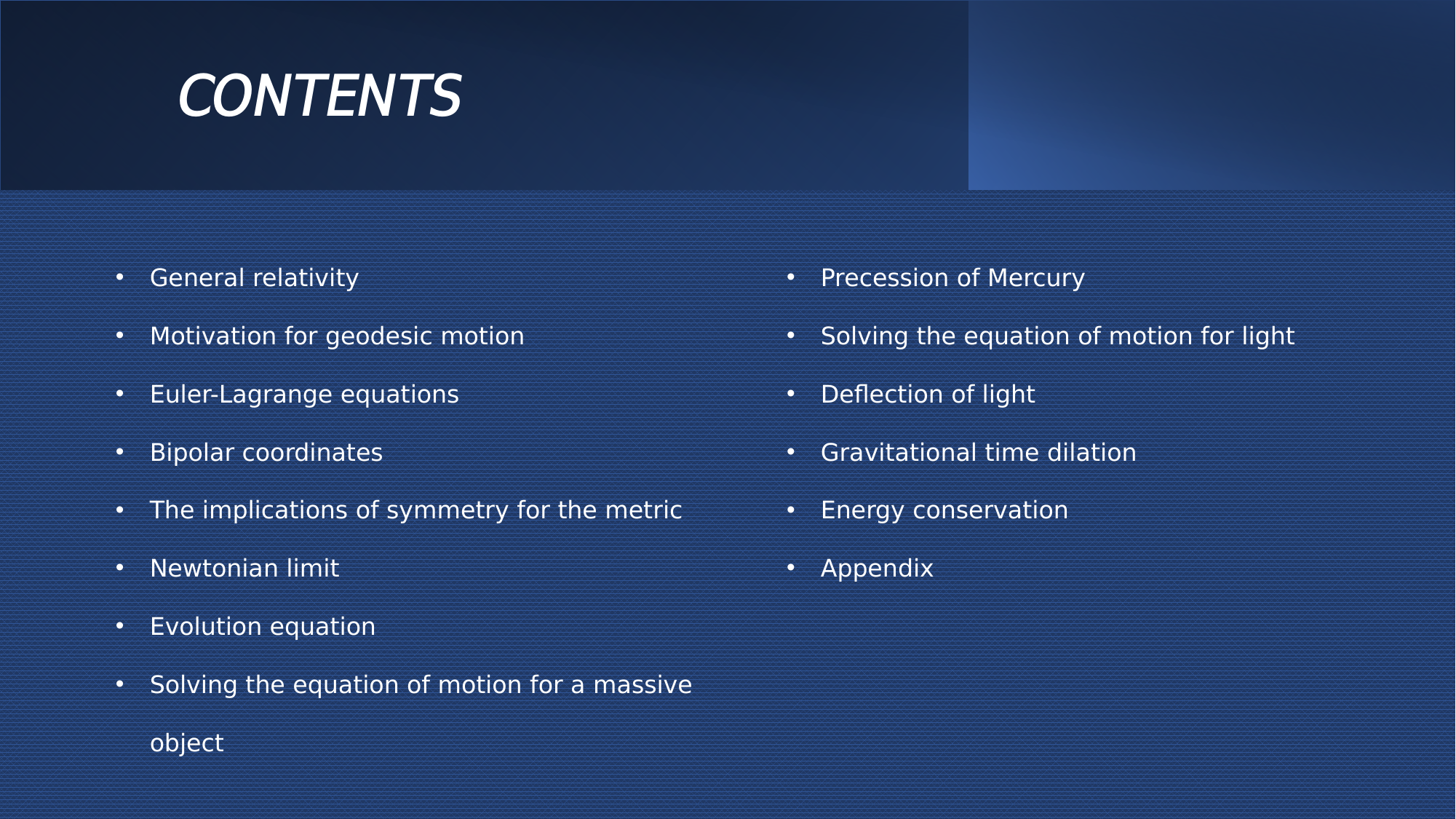

# CONTENTS
General relativity
Motivation for geodesic motion
Euler-Lagrange equations
Bipolar coordinates
The implications of symmetry for the metric
Newtonian limit
Evolution equation
Solving the equation of motion for a massive object
Precession of Mercury
Solving the equation of motion for light
Deflection of light
Gravitational time dilation
Energy conservation
Appendix

2